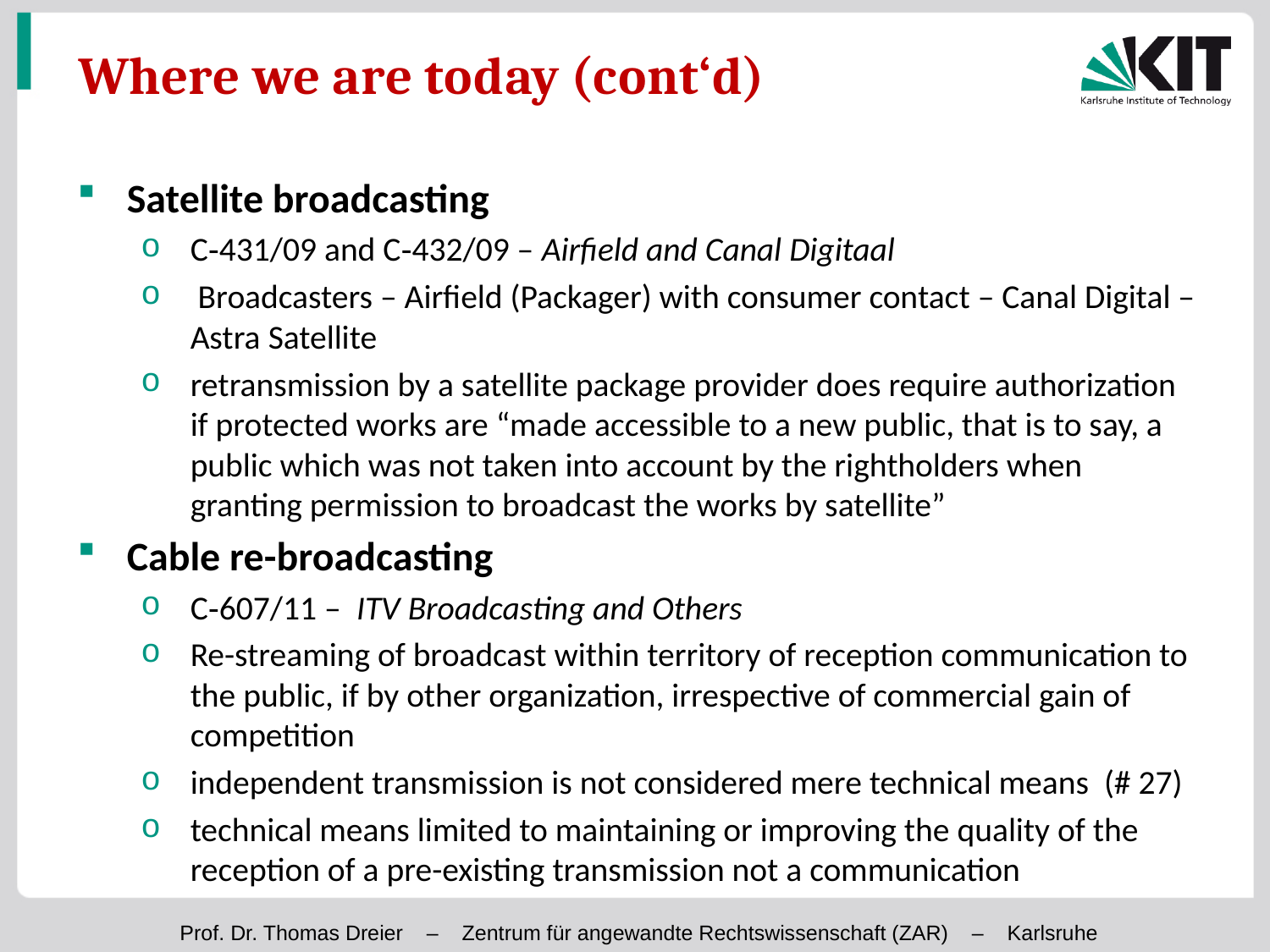

# Where we are today (cont‘d)
Satellite broadcasting
C‑431/09 and C‑432/09 – Airfield and Canal Digitaal
 Broadcasters – Airfield (Packager) with consumer contact – Canal Digital – Astra Satellite
retransmission by a satellite package provider does require authorization if protected works are “made accessible to a new public, that is to say, a public which was not taken into account by the rightholders when granting permission to broadcast the works by satellite”
Cable re-broadcasting
C‑607/11 –  ITV Broadcasting and Others
Re-streaming of broadcast within territory of reception communication to the public, if by other organization, irrespective of commercial gain of competition
independent transmission is not considered mere technical means  (# 27)
technical means limited to maintaining or improving the quality of the reception of a pre-existing transmission not a communication
Prof. Dr. Thomas Dreier    –    Zentrum für angewandte Rechtswissenschaft (ZAR)    –    Karlsruhe